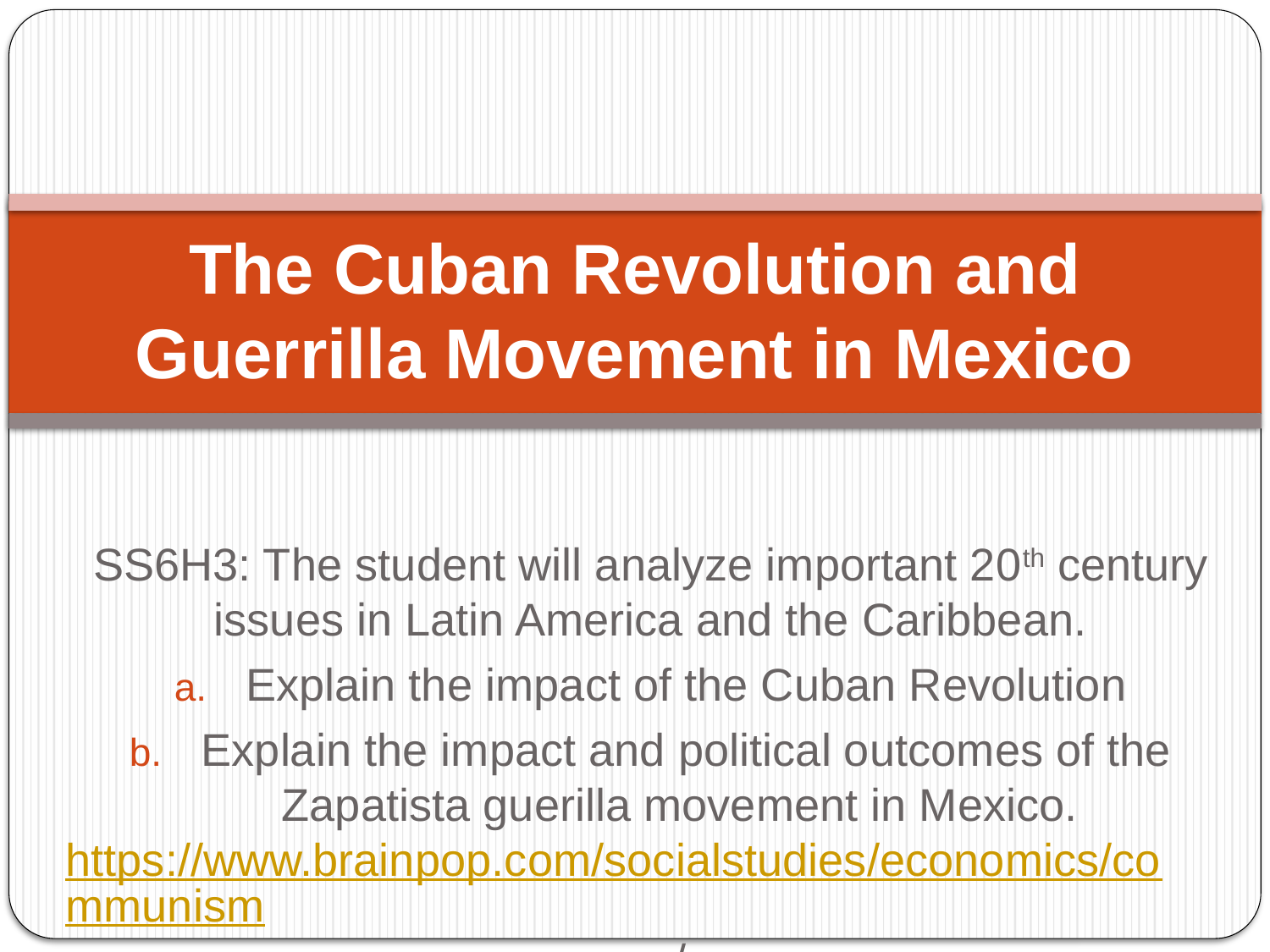

# The Cuban Revolution and Guerrilla Movement in Mexico
SS6H3: The student will analyze important 20th century issues in Latin America and the Caribbean.
Explain the impact of the Cuban Revolution
Explain the impact and political outcomes of the Zapatista guerilla movement in Mexico. https://www.brainpop.com/socialstudies/economics/communism/